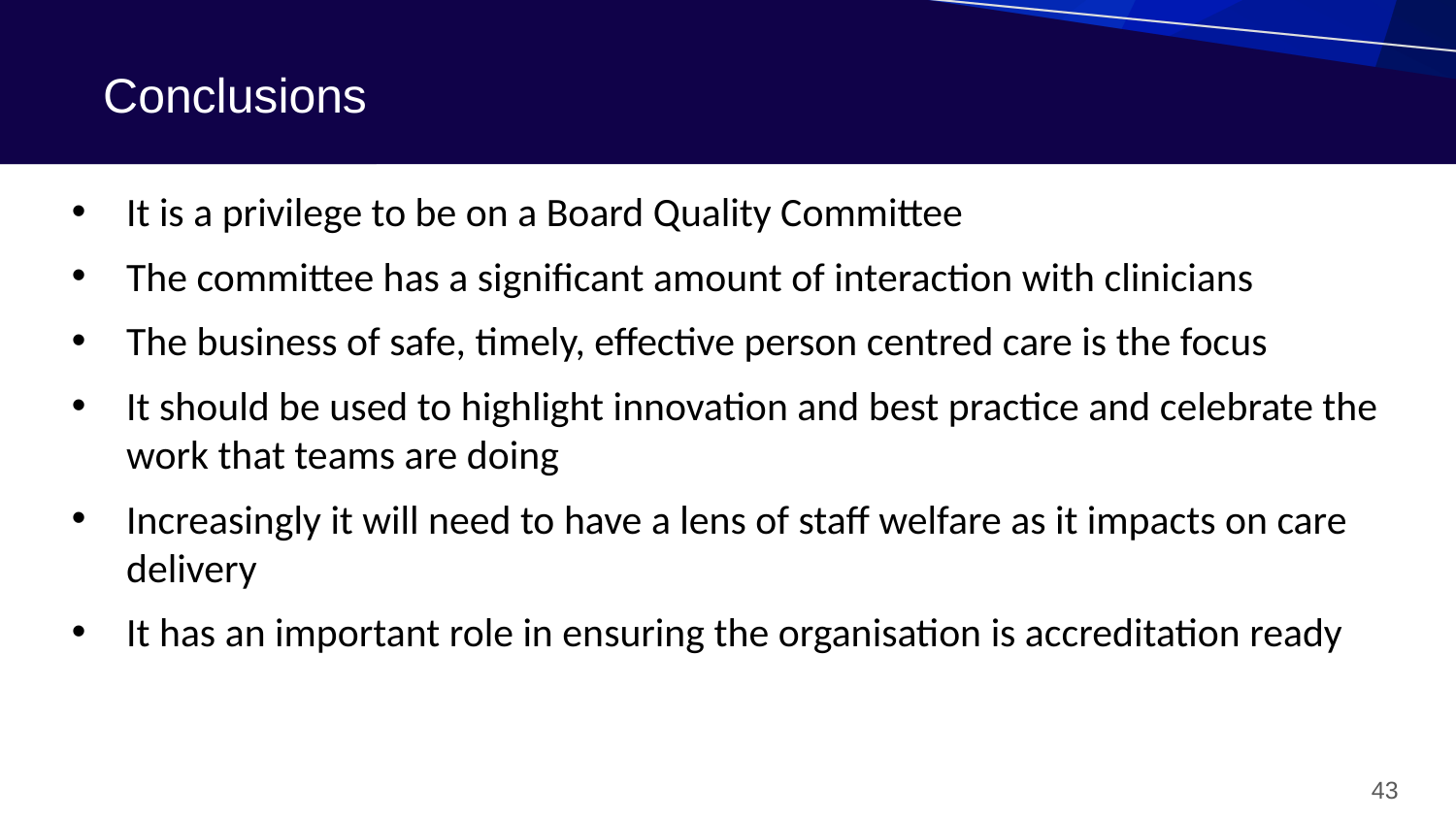

# Conclusions
It is a privilege to be on a Board Quality Committee
The committee has a significant amount of interaction with clinicians
The business of safe, timely, effective person centred care is the focus
It should be used to highlight innovation and best practice and celebrate the work that teams are doing
Increasingly it will need to have a lens of staff welfare as it impacts on care delivery
It has an important role in ensuring the organisation is accreditation ready
43